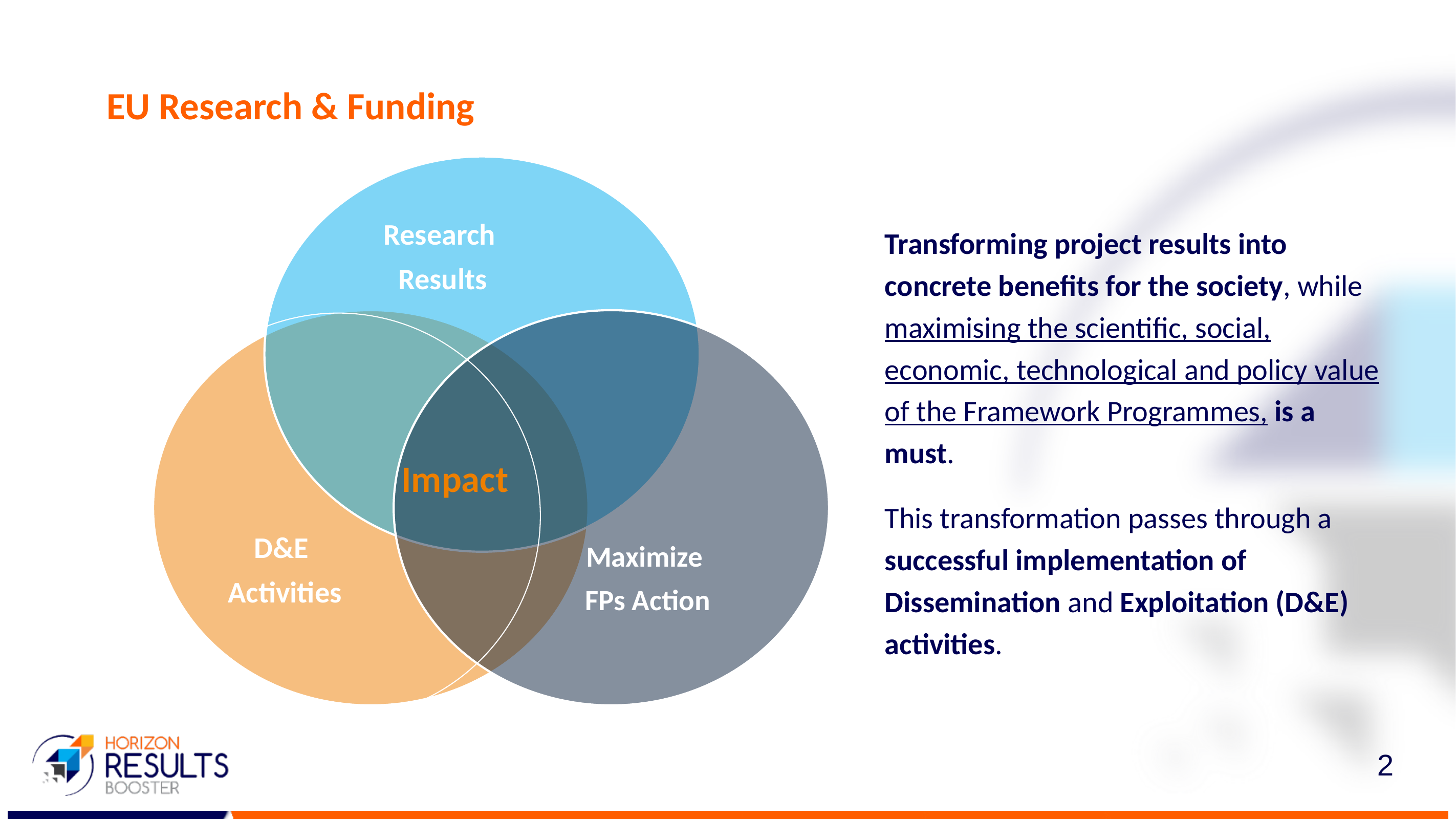

EU Research & Funding

Research
Results
Impact
D&E
Activities
Maximize
FPs Action

Transforming project results into concrete benefits for the society, while maximising the scientific, social, economic, technological and policy value of the Framework Programmes, is a must.

This transformation passes through a successful implementation of Dissemination and Exploitation (D&E) activities.
2